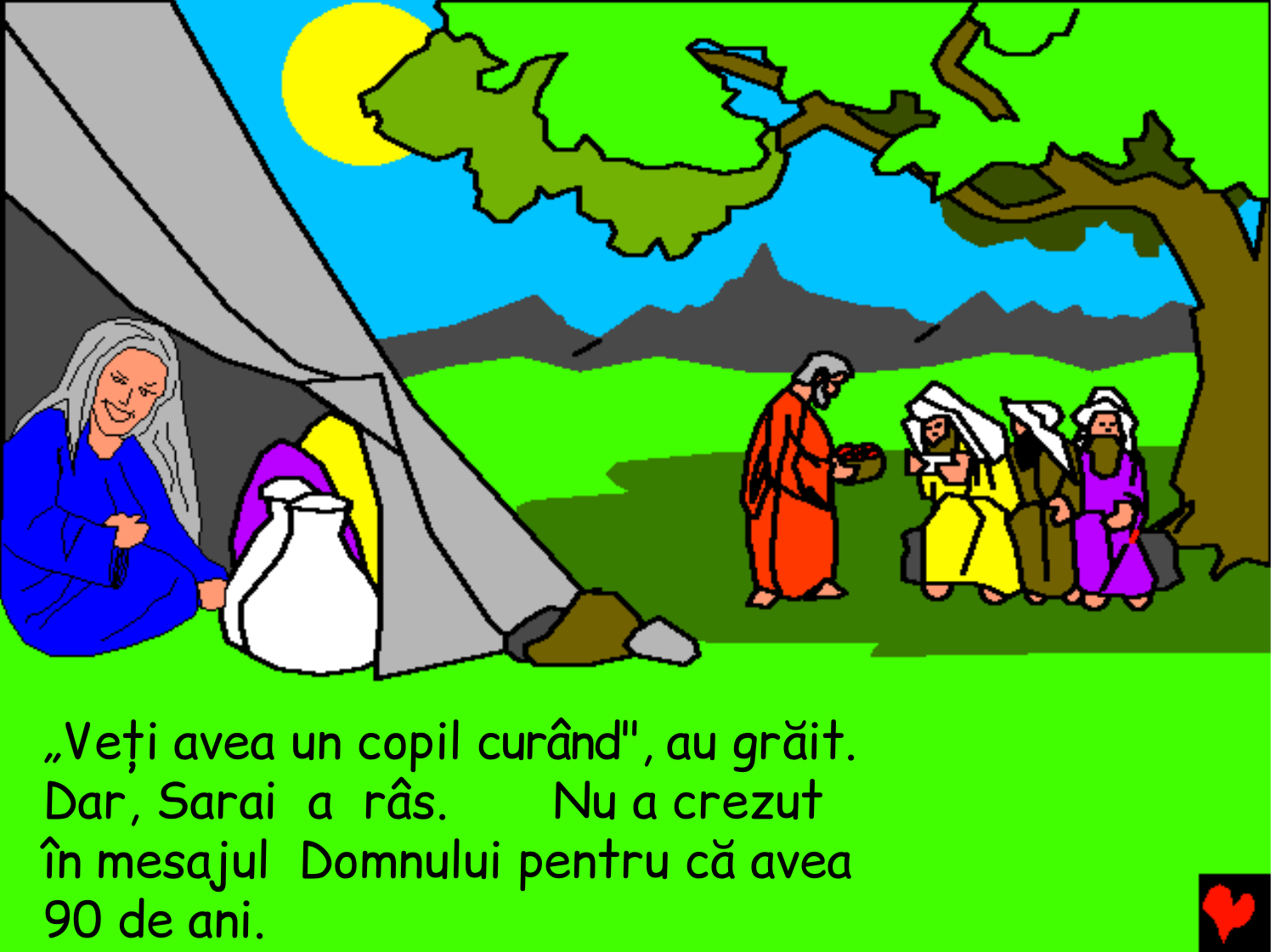

„Veţi avea un copil curând", au grăit.  Dar, Sarai  a  râs.	Nu a crezut în mesajul  Domnului pentru că avea 90 de ani.